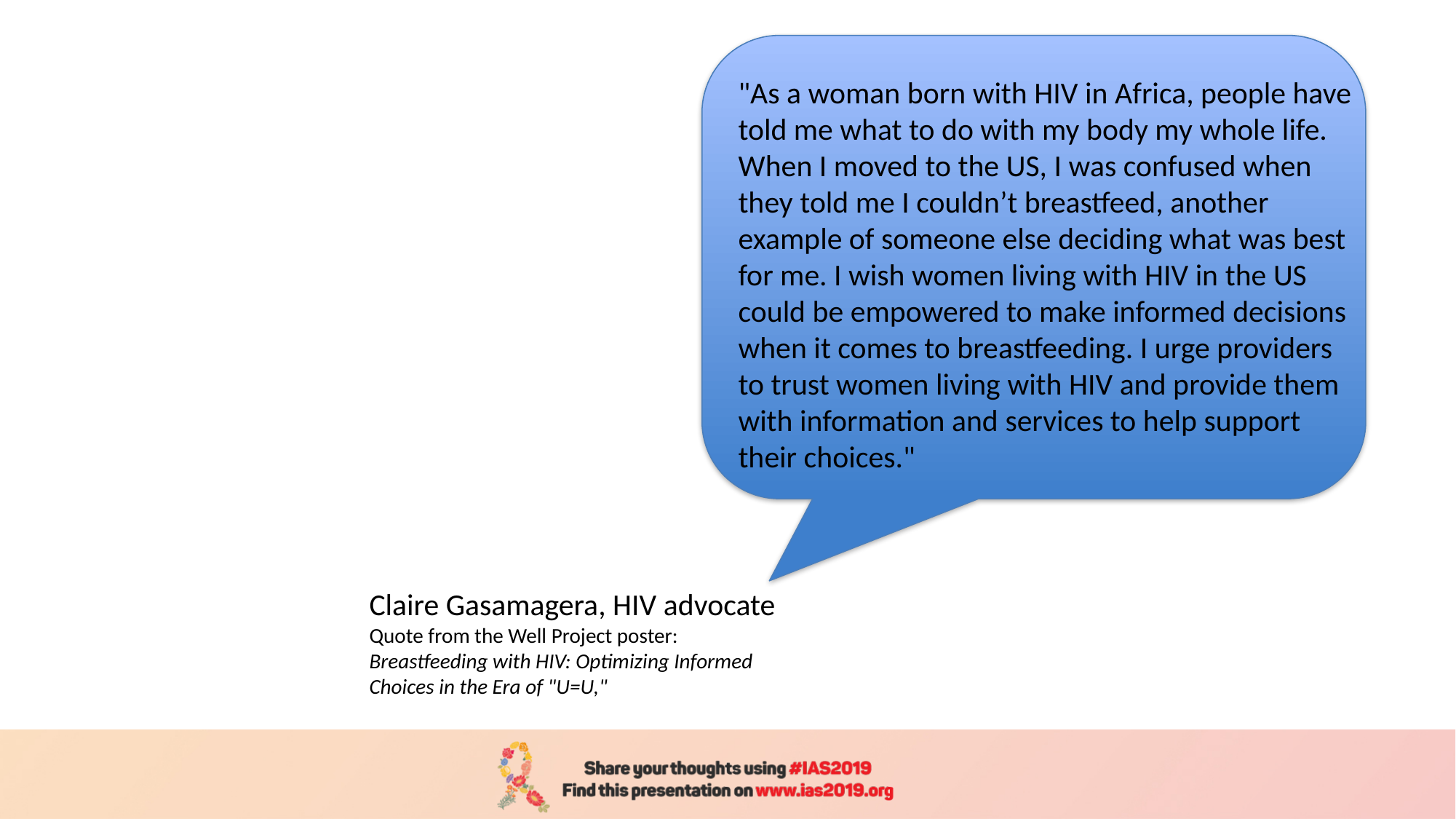

"As a woman born with HIV in Africa, people have told me what to do with my body my whole life. When I moved to the US, I was confused when they told me I couldn’t breastfeed, another example of someone else deciding what was best for me. I wish women living with HIV in the US could be empowered to make informed decisions when it comes to breastfeeding. I urge providers to trust women living with HIV and provide them with information and services to help support their choices."
Claire Gasamagera, HIV advocate
Quote from the Well Project poster: Breastfeeding with HIV: Optimizing Informed Choices in the Era of "U=U,"